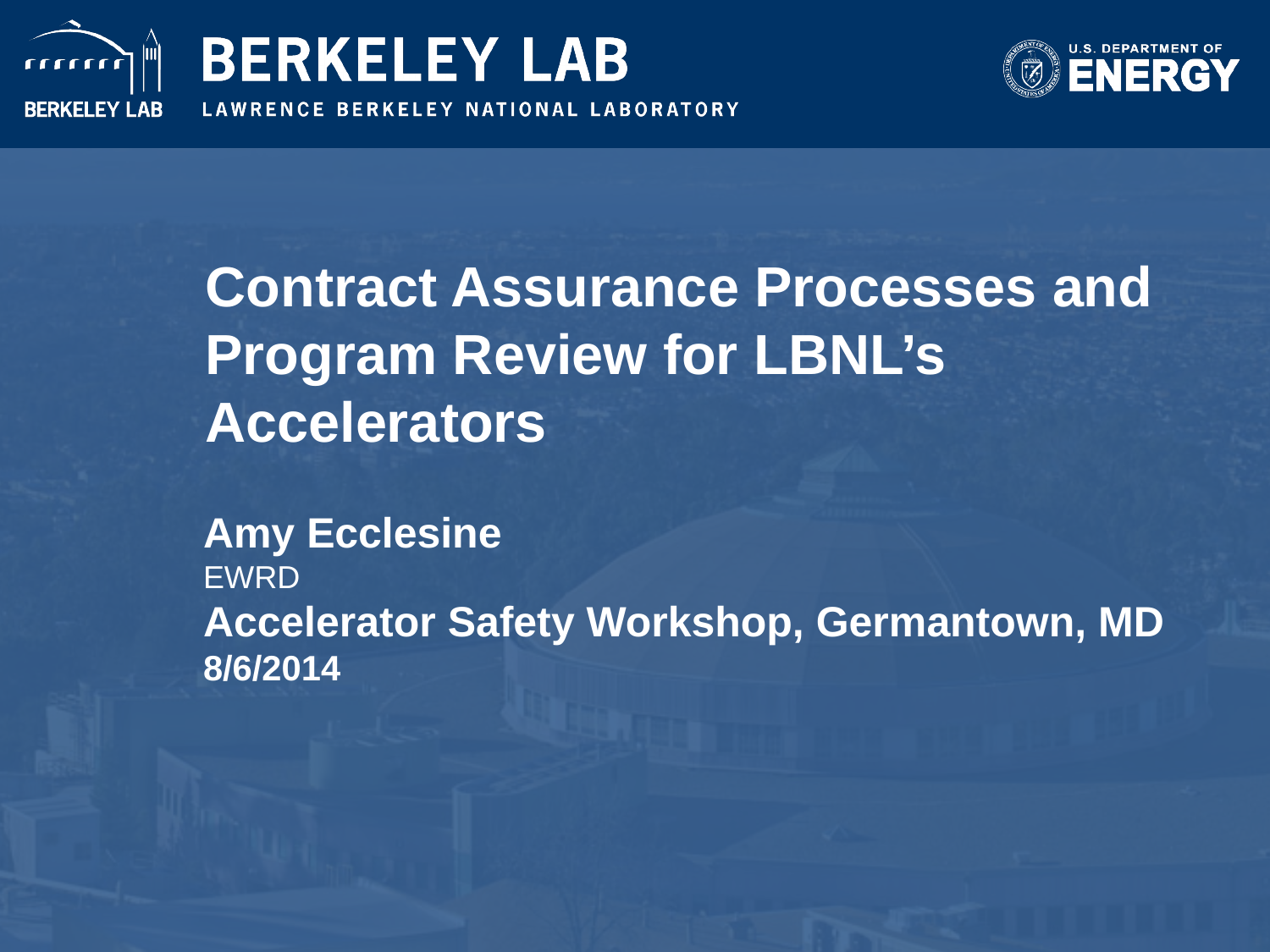

# Contract Assurance Processes and Program Review for LBNL’s Accelerators
Amy Ecclesine
EWRD
Accelerator Safety Workshop, Germantown, MD
8/6/2014